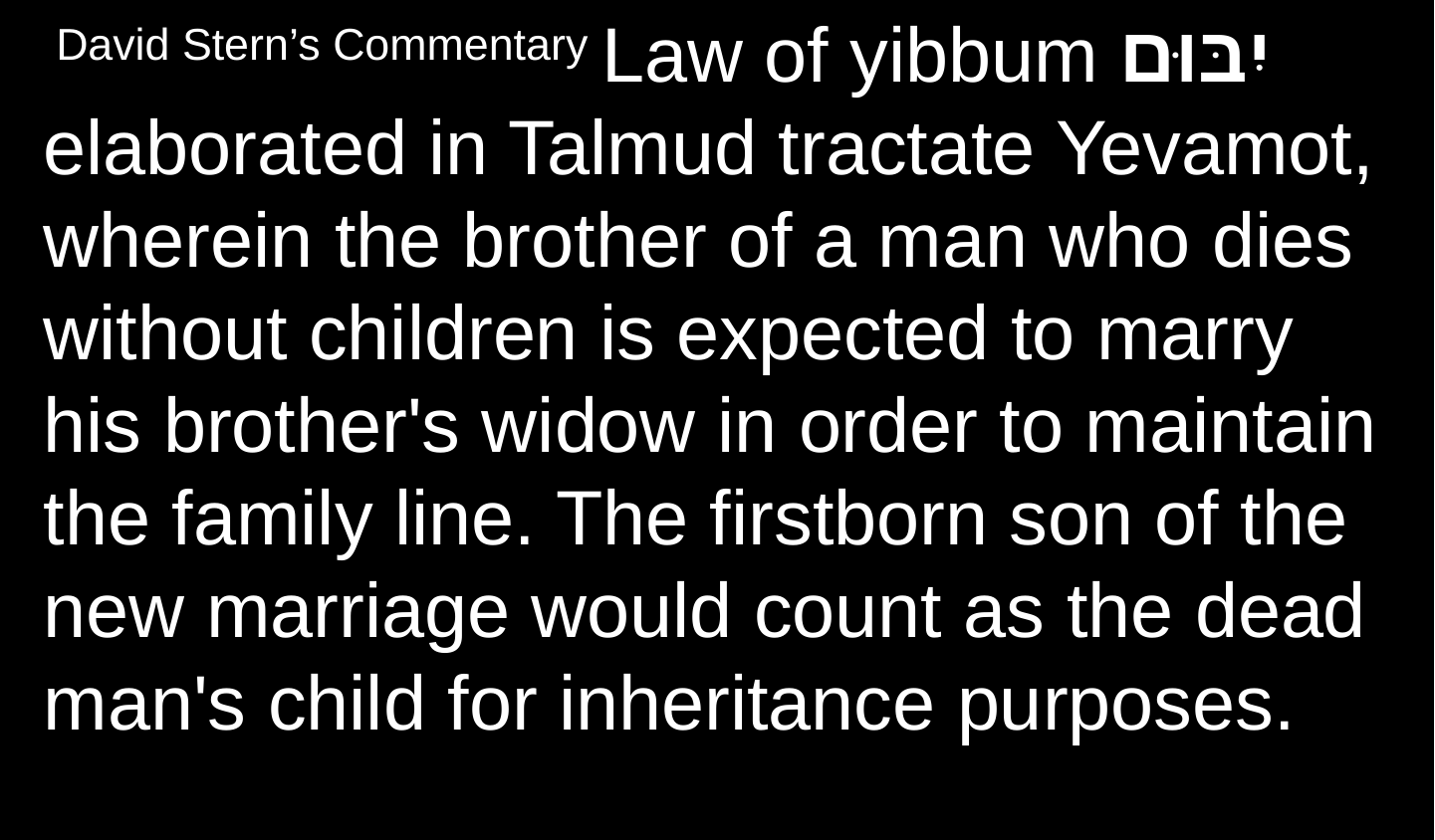

David Stern’s Commentary Law of yibbum יִבּוּם elaborated in Talmud tractate Yevamot, wherein the brother of a man who dies without children is expected to marry his brother's widow in order to maintain the family line. The firstborn son of the new marriage would count as the dead man's child for inheritance purposes.